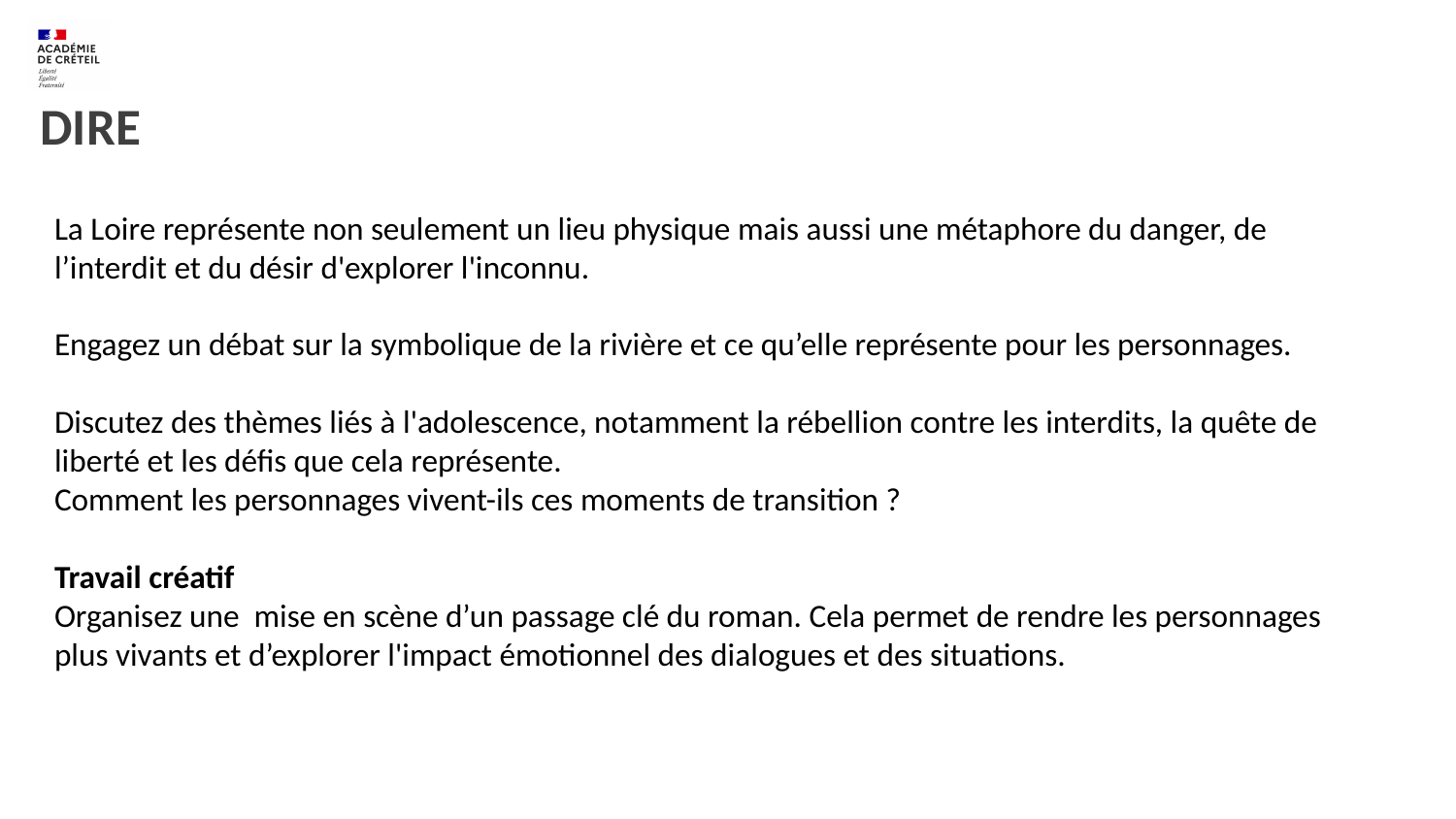

# DIRE
La Loire représente non seulement un lieu physique mais aussi une métaphore du danger, de l’interdit et du désir d'explorer l'inconnu.

Engagez un débat sur la symbolique de la rivière et ce qu’elle représente pour les personnages.

Discutez des thèmes liés à l'adolescence, notamment la rébellion contre les interdits, la quête de liberté et les défis que cela représente.
Comment les personnages vivent-ils ces moments de transition ?

Travail créatif
Organisez une  mise en scène d’un passage clé du roman. Cela permet de rendre les personnages plus vivants et d’explorer l'impact émotionnel des dialogues et des situations.